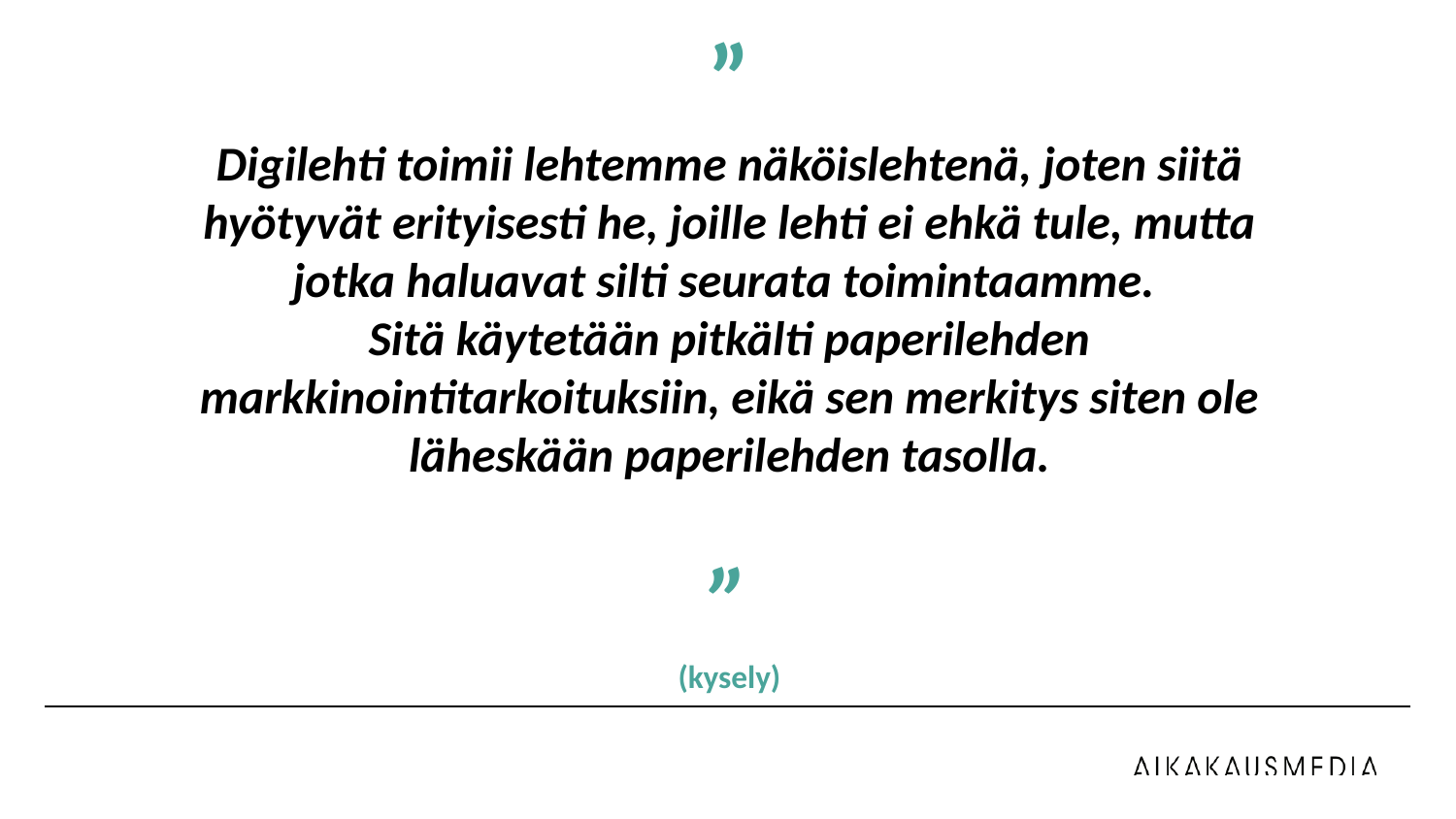

”
Digilehti toimii lehtemme näköislehtenä, joten siitä hyötyvät erityisesti he, joille lehti ei ehkä tule, mutta jotka haluavat silti seurata toimintaamme.
Sitä käytetään pitkälti paperilehden markkinointitarkoituksiin, eikä sen merkitys siten ole läheskään paperilehden tasolla.

”
(kysely)